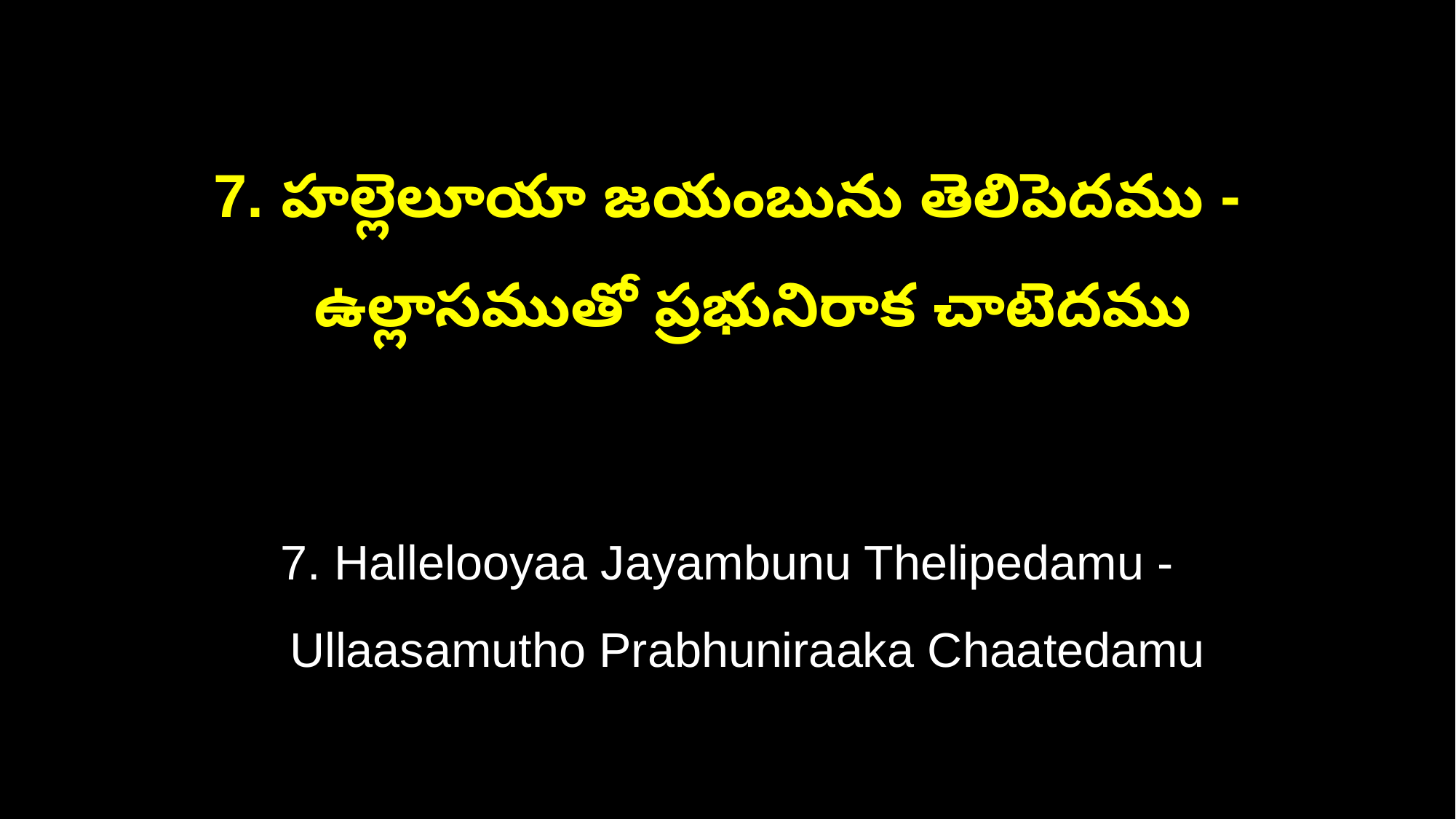

7. హల్లెలూయా జయంబును తెలిపెదము -
   ఉల్లాసముతో ప్రభునిరాక చాటెదము
7. Hallelooyaa Jayambunu Thelipedamu -
   Ullaasamutho Prabhuniraaka Chaatedamu